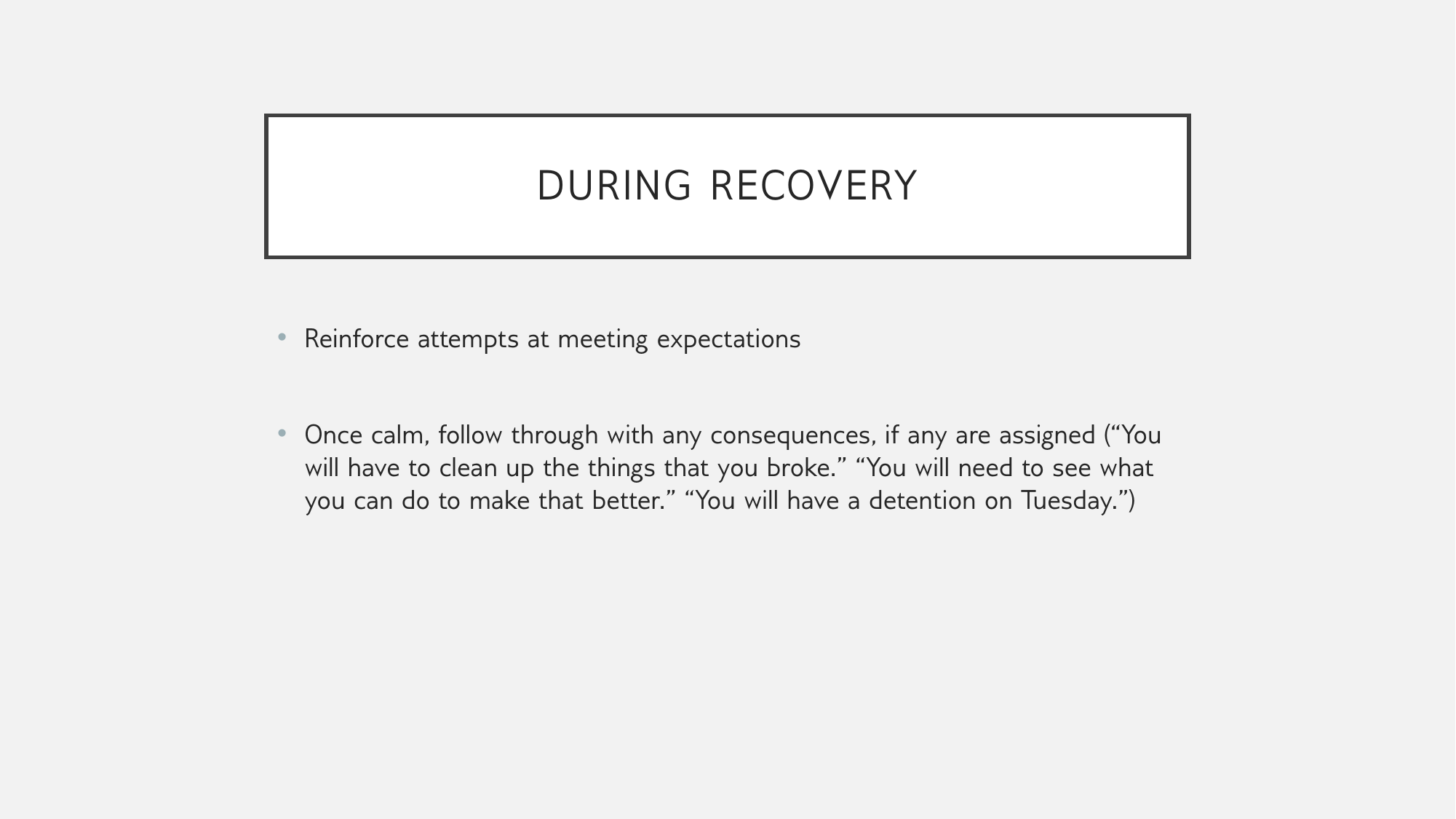

# During recovery
Reinforce attempts at meeting expectations

Once calm, follow through with any consequences, if any are assigned (“You will have to clean up the things that you broke.” “You will need to see what you can do to make that better.” “You will have a detention on Tuesday.”)